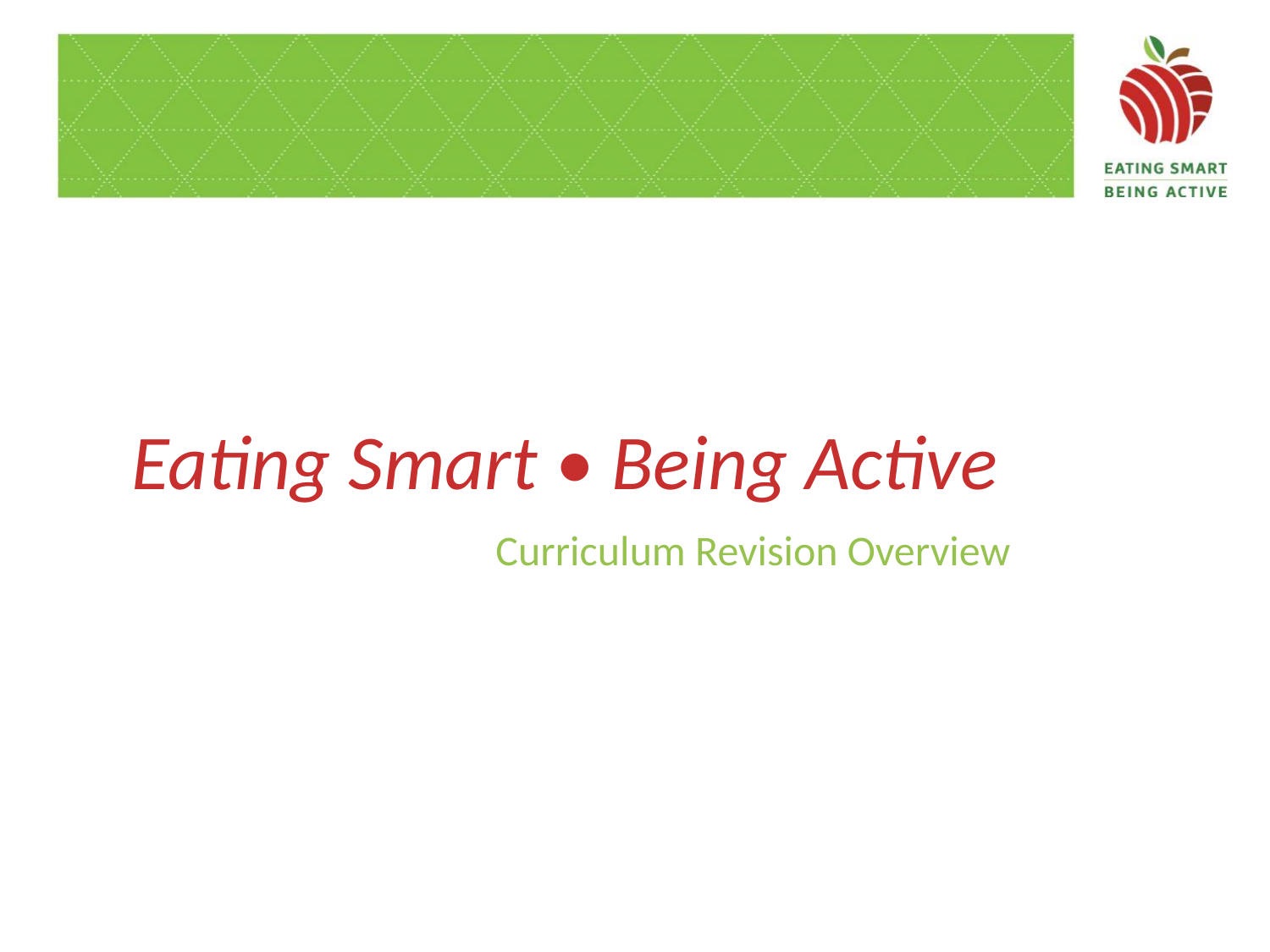

# Eating Smart • Being Active
Curriculum Revision Overview